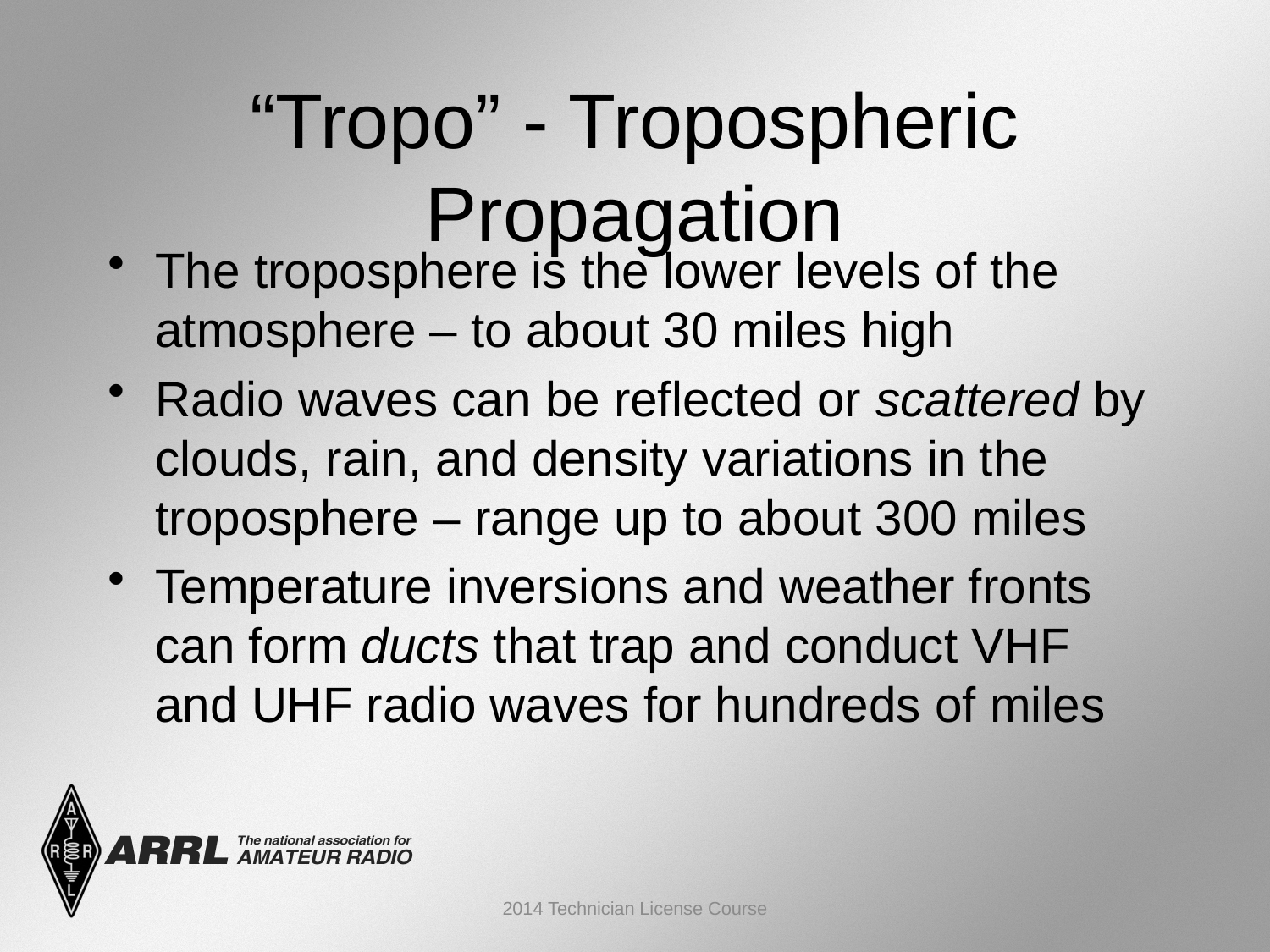

“Tropo” - Tropospheric Propagation
The troposphere is the lower levels of the atmosphere – to about 30 miles high
Radio waves can be reflected or scattered by clouds, rain, and density variations in the troposphere – range up to about 300 miles
Temperature inversions and weather fronts can form ducts that trap and conduct VHF and UHF radio waves for hundreds of miles
2014 Technician License Course